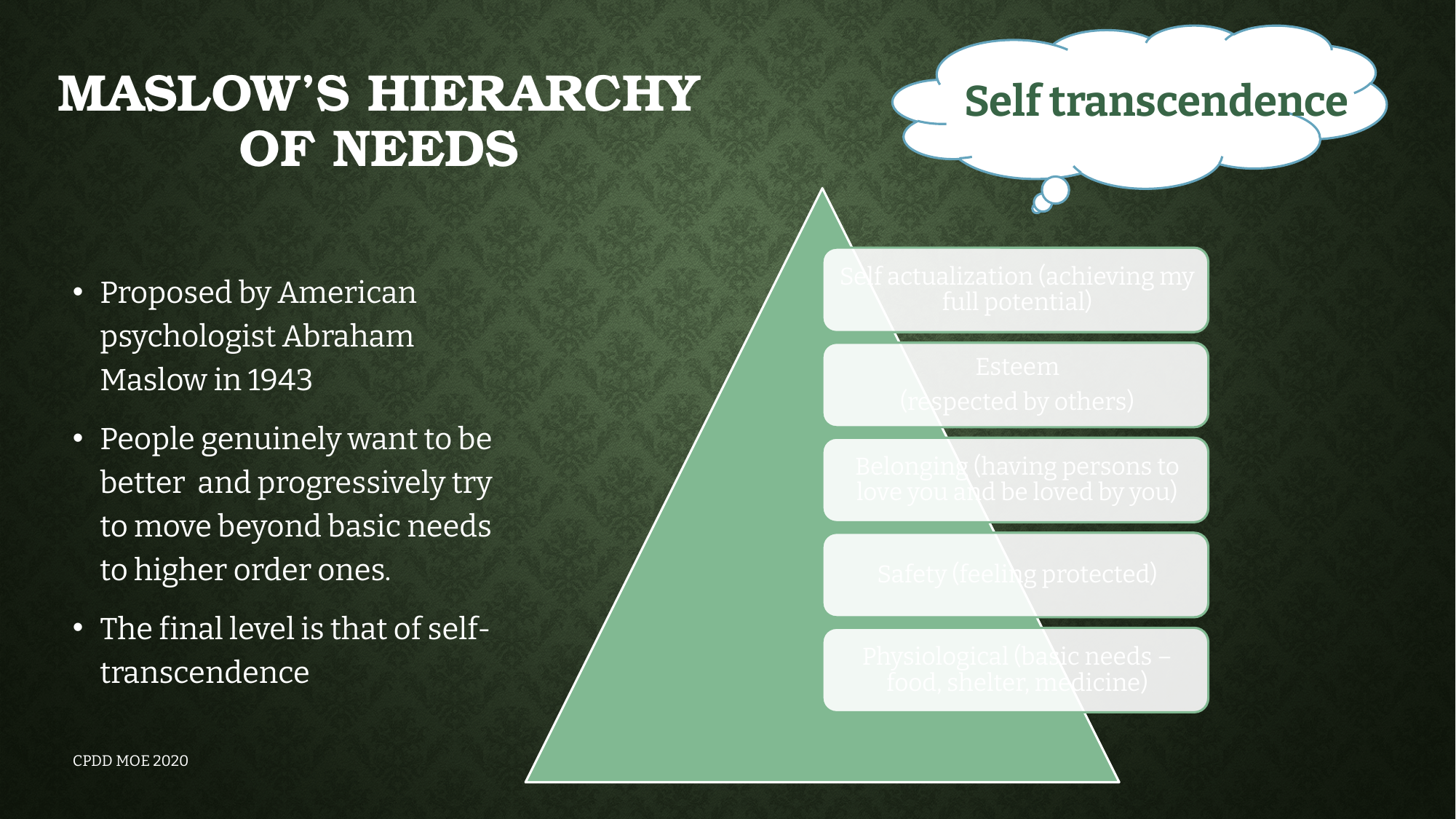

# Maslow’s hierarchy of needs

Self transcendence
Self actualization (achieving my full potential)
Esteem
(respected by others)
Belonging (having persons to love you and be loved by you)
Safety (feeling protected)
Physiological (basic needs – food, shelter, medicine)
Proposed by American psychologist Abraham Maslow in 1943
People genuinely want to be better  and progressively try to move beyond basic needs to higher order ones.
The final level is that of self-transcendence
CPDD MOE 2020